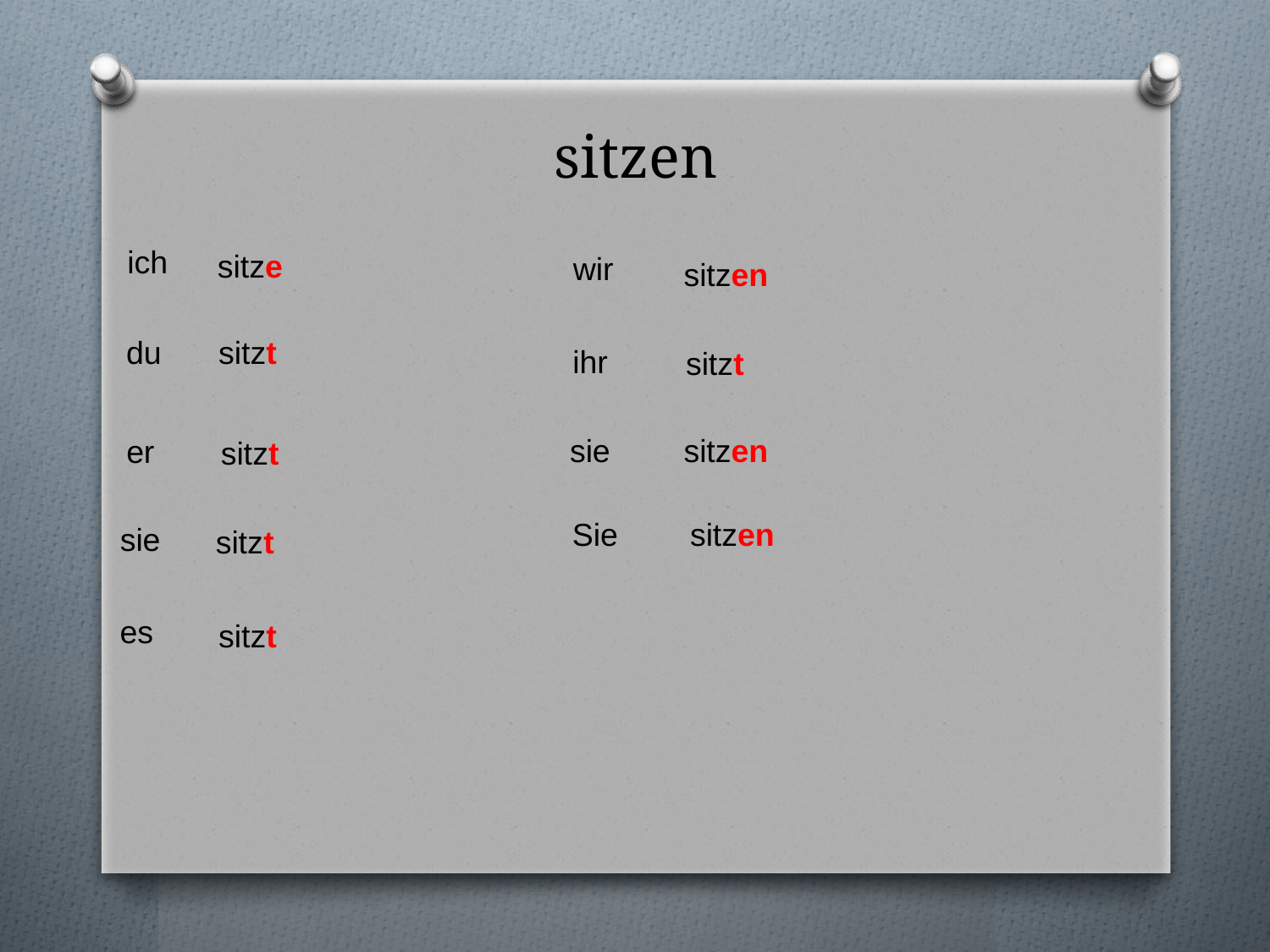

sitzen
ich
sitze
wir
sitzen
du
sitzt
ihr
sitzt
sie
sitzen
er
sitzt
Sie
sitzen
sie
sitzt
es
sitzt